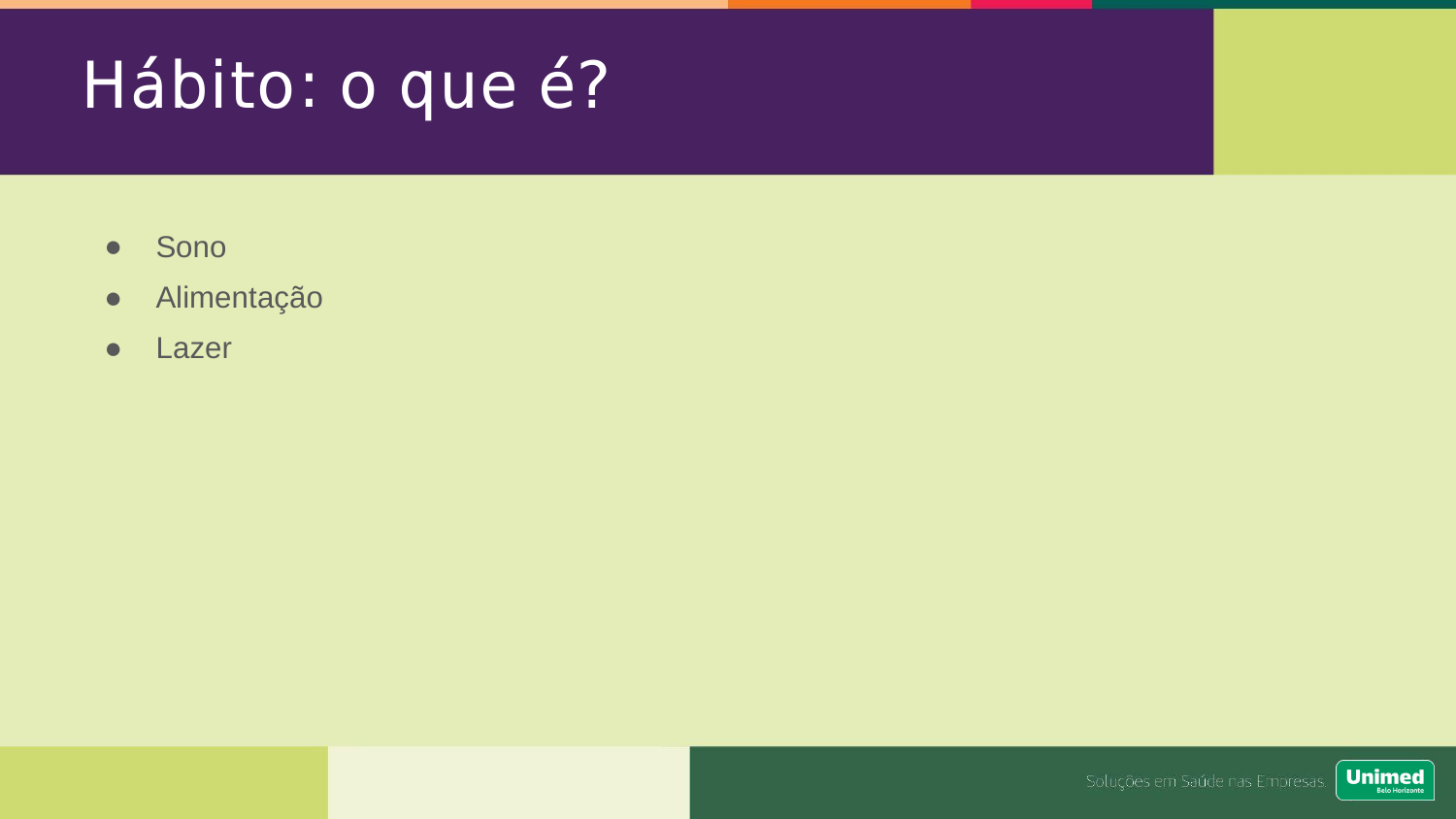

# Hábito: o que é?
Sono
Alimentação
Lazer